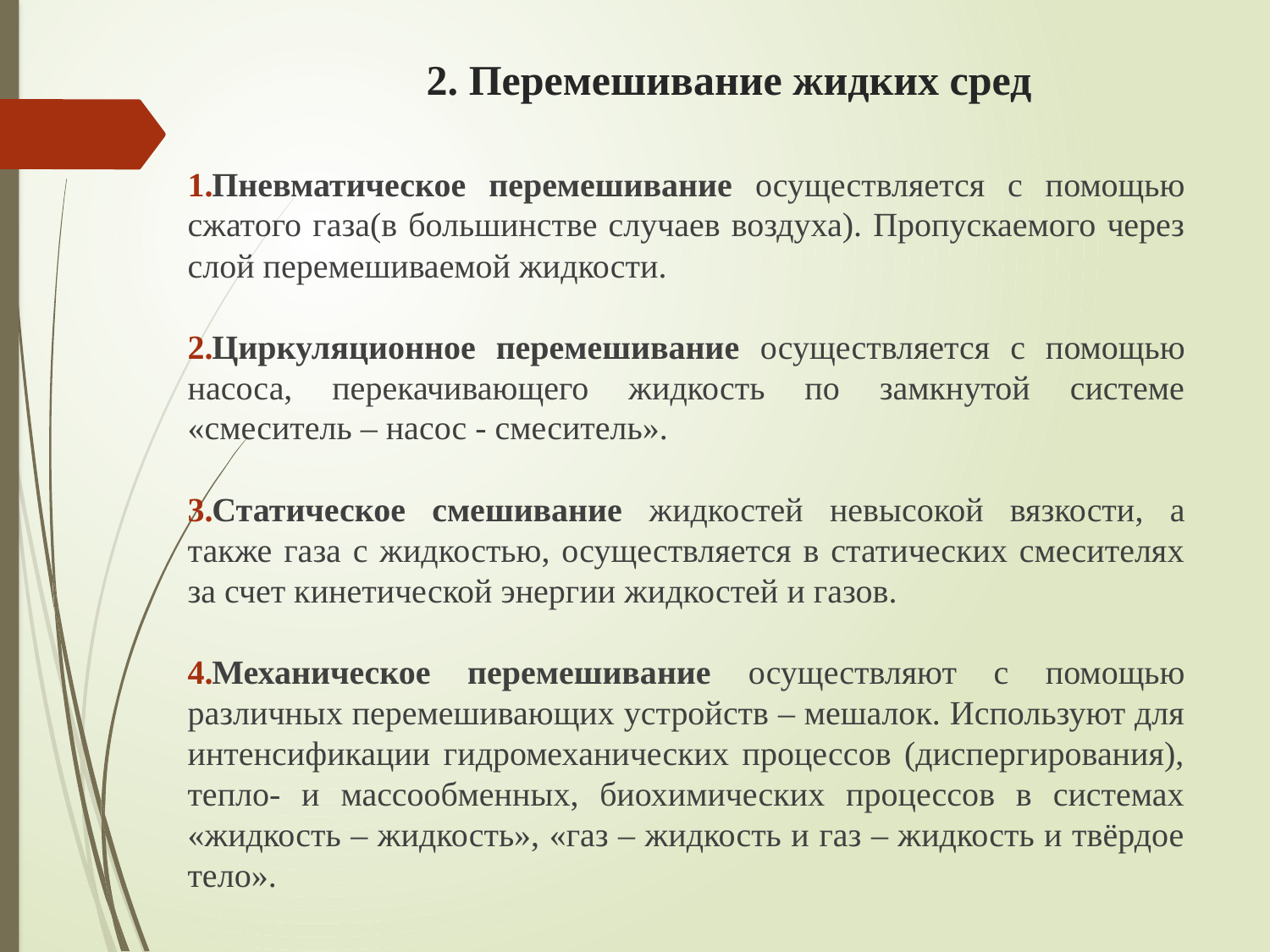

# 2. Перемешивание жидких сред
Пневматическое перемешивание осуществляется с помощью сжатого газа(в большинстве случаев воздуха). Пропускаемого через слой перемешиваемой жидкости.

Циркуляционное перемешивание осуществляется с помощью насоса, перекачивающего жидкость по замкнутой системе «смеситель – насос - смеситель».

Статическое смешивание жидкостей невысокой вязкости, а также газа с жидкостью, осуществляется в статических смесителях за счет кинетической энергии жидкостей и газов.

Механическое перемешивание осуществляют с помощью различных перемешивающих устройств – мешалок. Используют для интенсификации гидромеханических процессов (диспергирования), тепло- и массообменных, биохимических процессов в системах «жидкость – жидкость», «газ – жидкость и газ – жидкость и твёрдое тело».